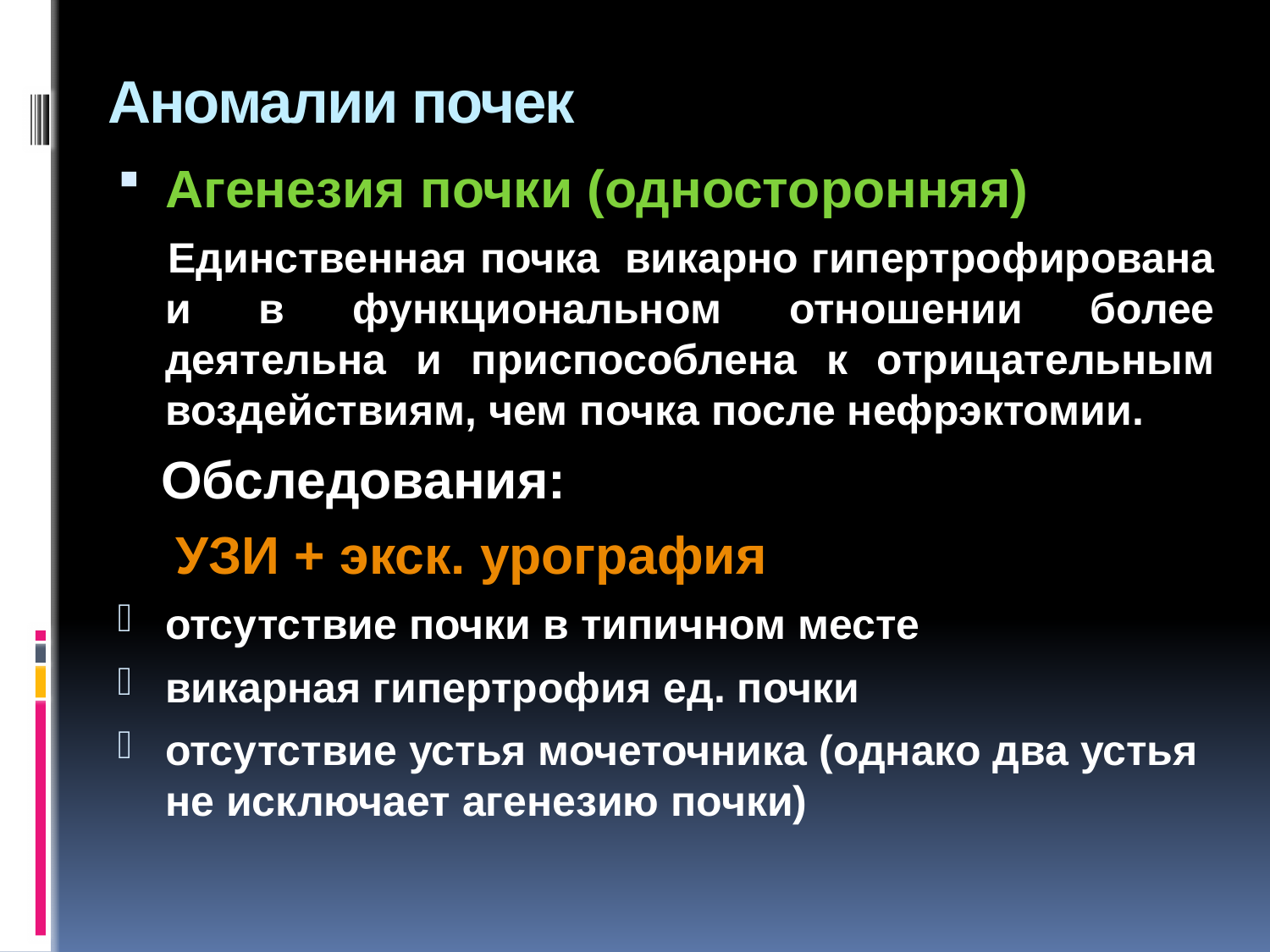

# Аномалии почек
Агенезия почки (односторонняя)
    Единственная почка  викарно гипертрофирована и в функциональном отношении более деятельна и приспособлена к отрицательным воздействиям, чем почка после нефрэктомии.
   Обследования:
    УЗИ + экск. урография
отсутствие почки в типичном месте
викарная гипертрофия ед. почки
отсутствие устья мочеточника (однако два устья не исключает агенезию почки)